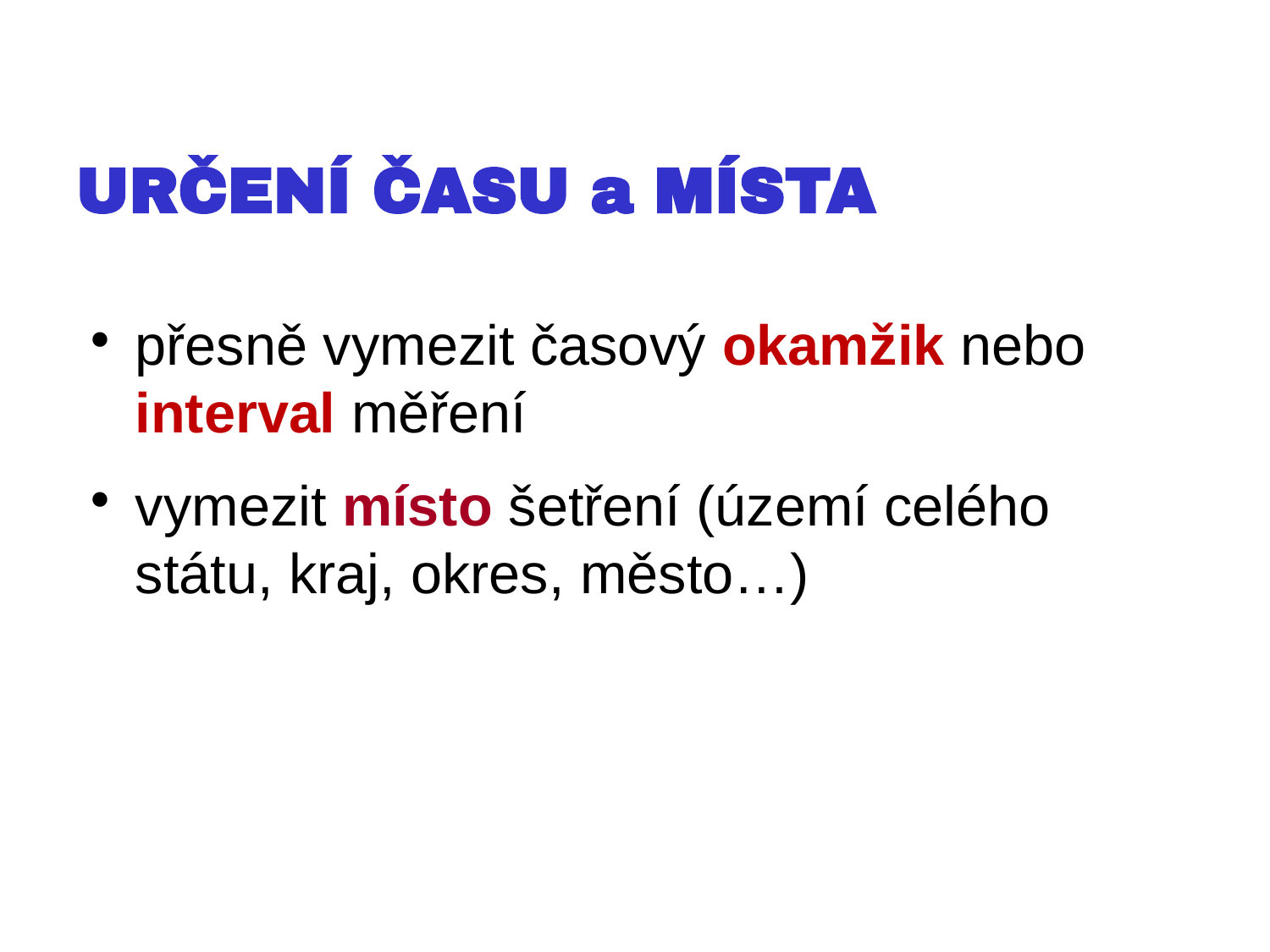

URČENÍ ČASU a MÍSTA
přesně vymezit časový okamžik nebo interval měření
vymezit místo šetření (území celého státu, kraj, okres, město…)